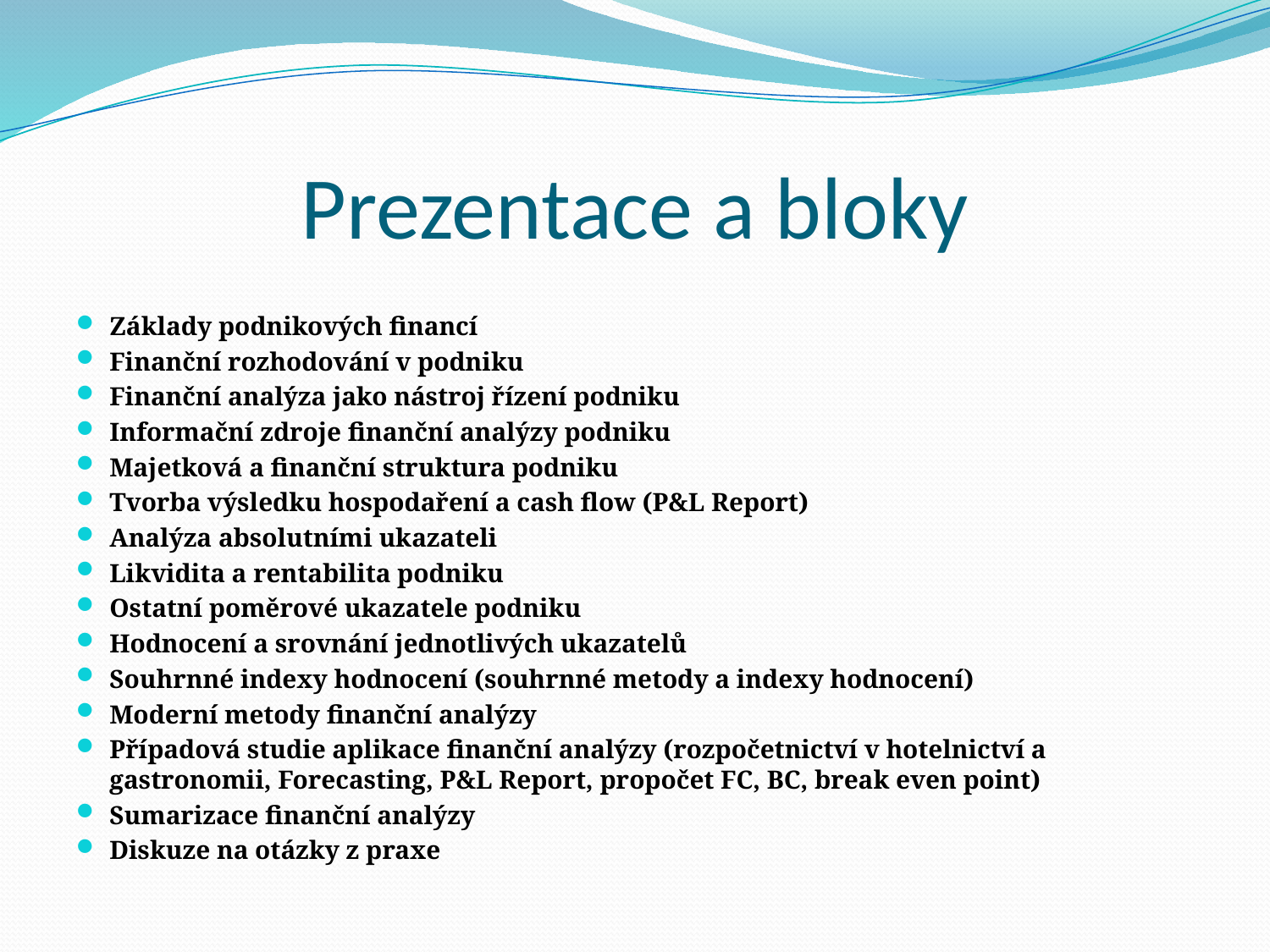

# Prezentace a bloky

Základy podnikových financí
Finanční rozhodování v podniku
Finanční analýza jako nástroj řízení podniku
Informační zdroje finanční analýzy podniku
Majetková a finanční struktura podniku
Tvorba výsledku hospodaření a cash flow (P&L Report)
Analýza absolutními ukazateli
Likvidita a rentabilita podniku
Ostatní poměrové ukazatele podniku
Hodnocení a srovnání jednotlivých ukazatelů
Souhrnné indexy hodnocení (souhrnné metody a indexy hodnocení)
Moderní metody finanční analýzy
Případová studie aplikace finanční analýzy (rozpočetnictví v hotelnictví a gastronomii, Forecasting, P&L Report, propočet FC, BC, break even point)
Sumarizace finanční analýzy
Diskuze na otázky z praxe